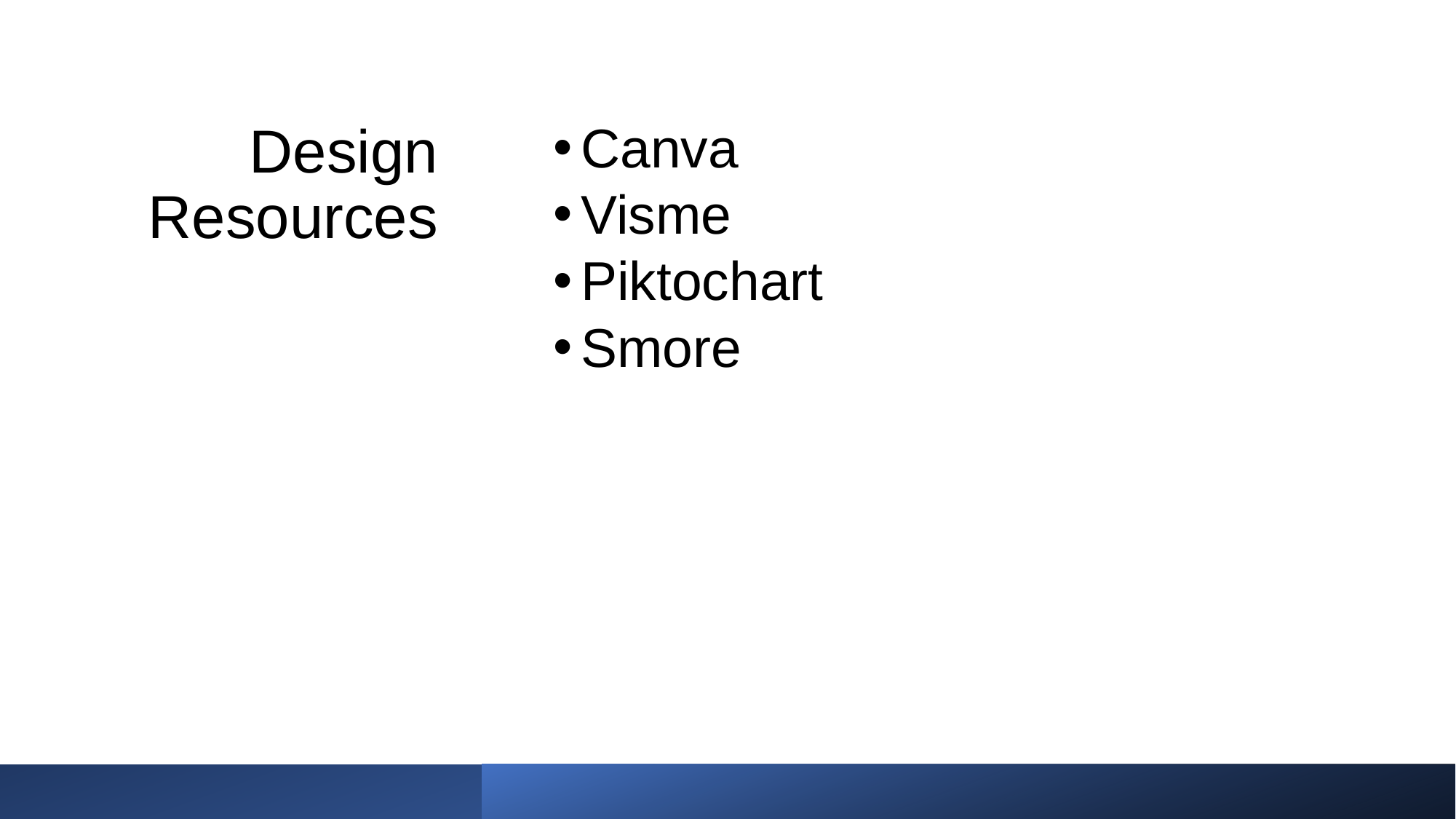

# Design Resources
Canva
Visme
Piktochart
Smore